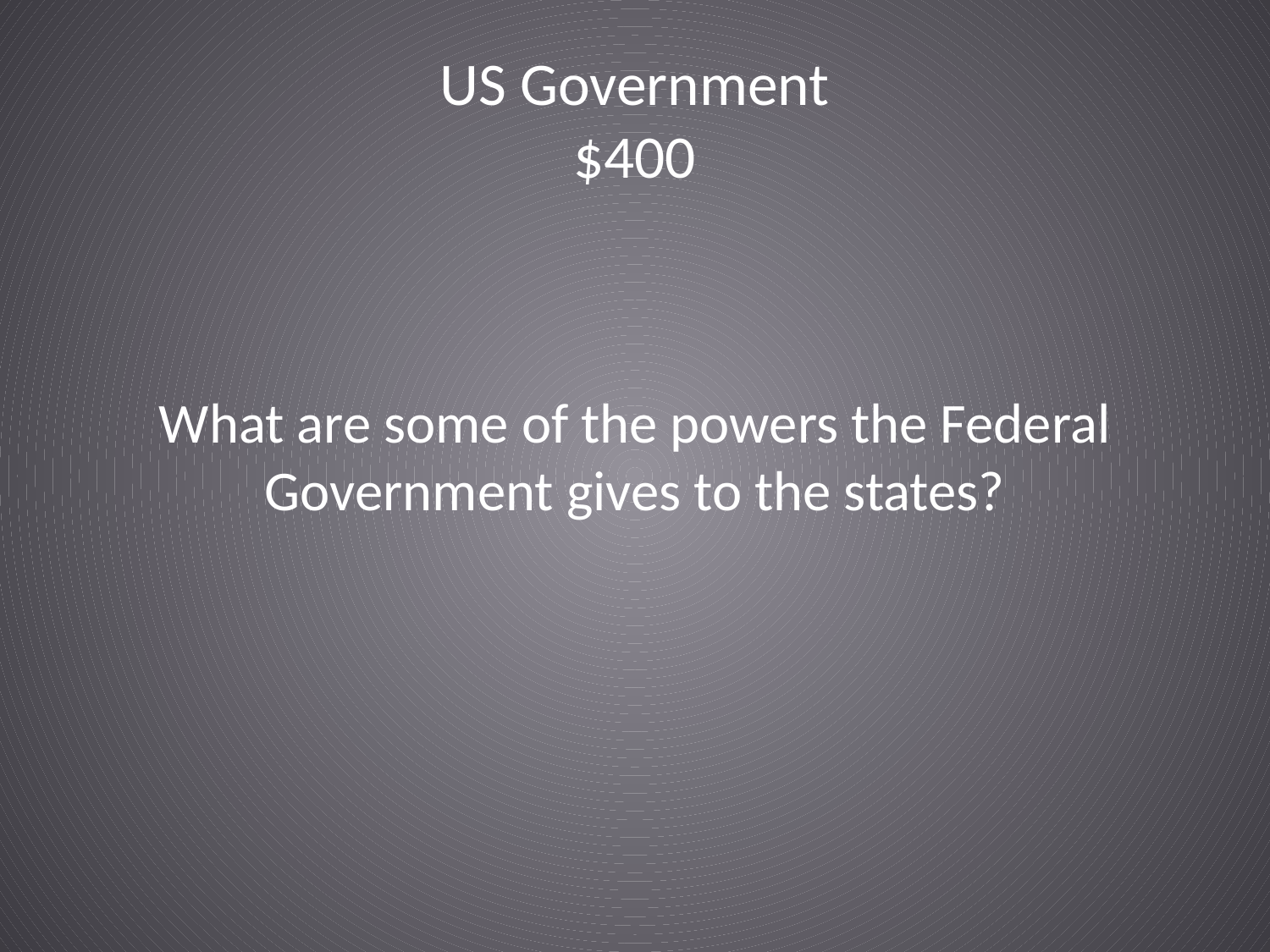

# US Government $400

What are some of the powers the Federal Government gives to the states?